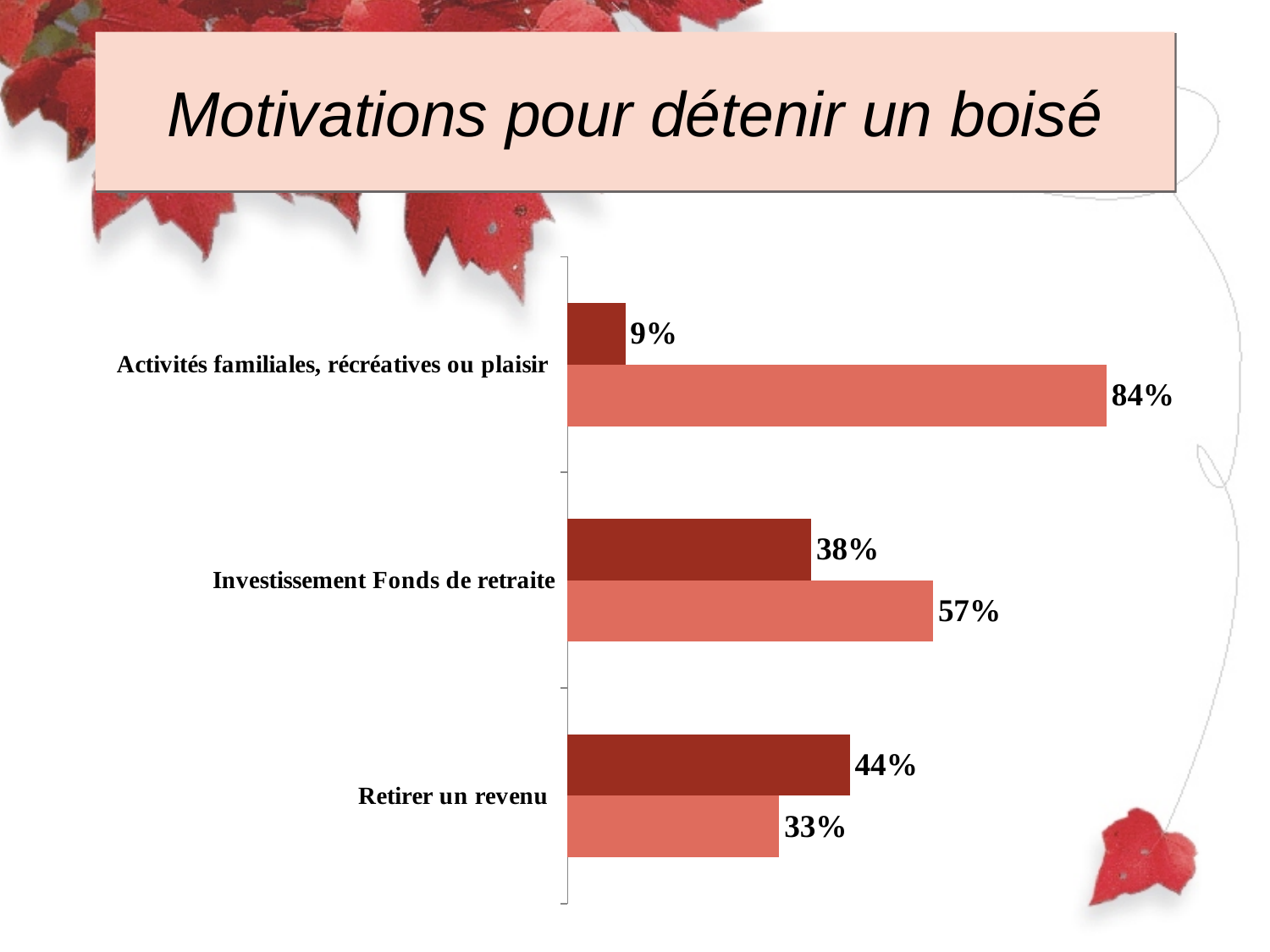

# Motivations pour détenir un boisé

### Chart

| Category | Colonne1 | Colonne2 |
|---|---|---|
| Retirer un revenu  | 0.33 | 0.44 |
| Investissement Fonds de retraite | 0.57 | 0.38 |
| Activités familiales, récréatives ou plaisir  | 0.84 | 0.09 |